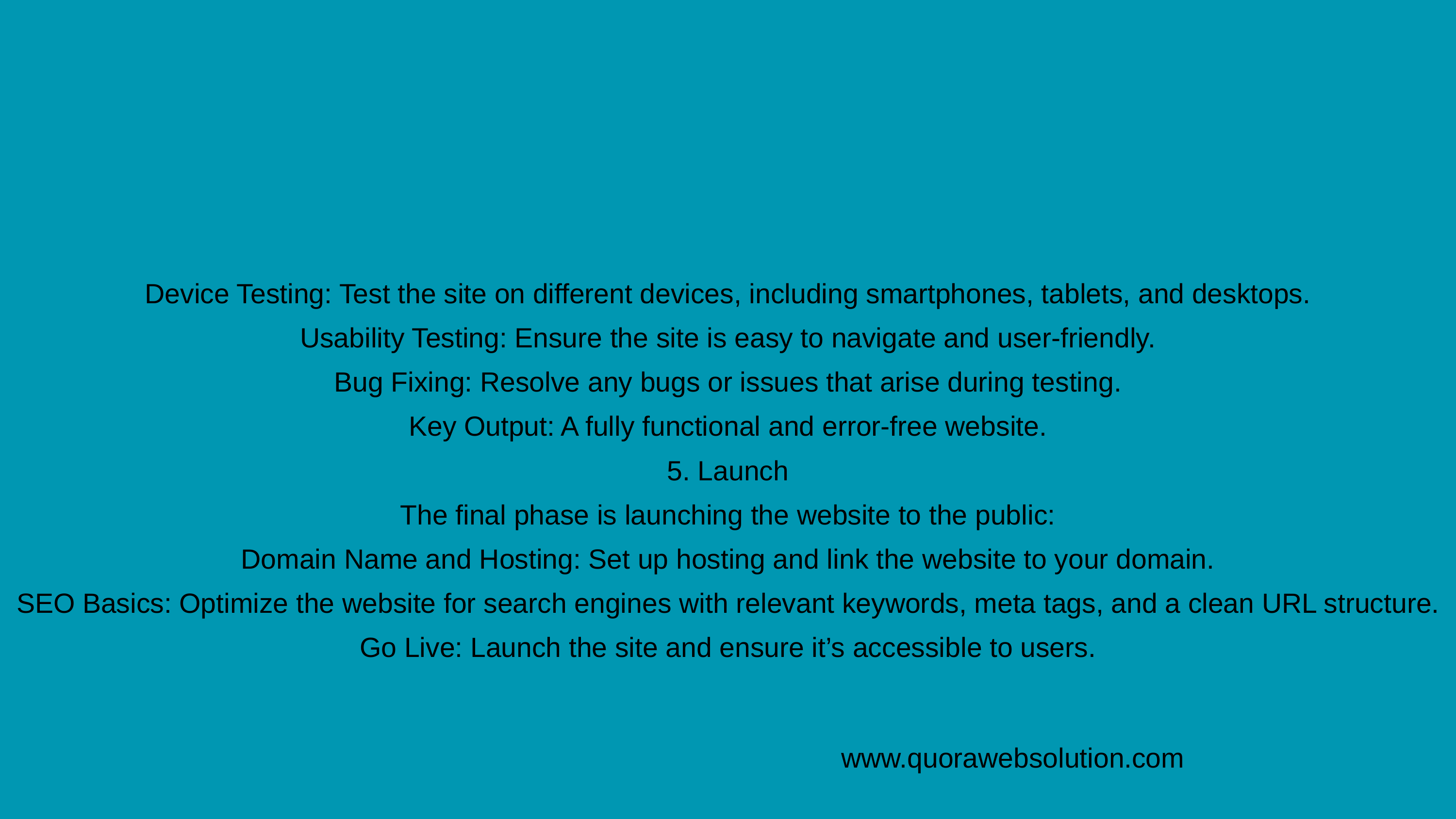

Device Testing: Test the site on different devices, including smartphones, tablets, and desktops.
Usability Testing: Ensure the site is easy to navigate and user-friendly.
Bug Fixing: Resolve any bugs or issues that arise during testing.
Key Output: A fully functional and error-free website.
5. Launch
The final phase is launching the website to the public:
Domain Name and Hosting: Set up hosting and link the website to your domain.
SEO Basics: Optimize the website for search engines with relevant keywords, meta tags, and a clean URL structure.
Go Live: Launch the site and ensure it’s accessible to users.
www.quorawebsolution.com